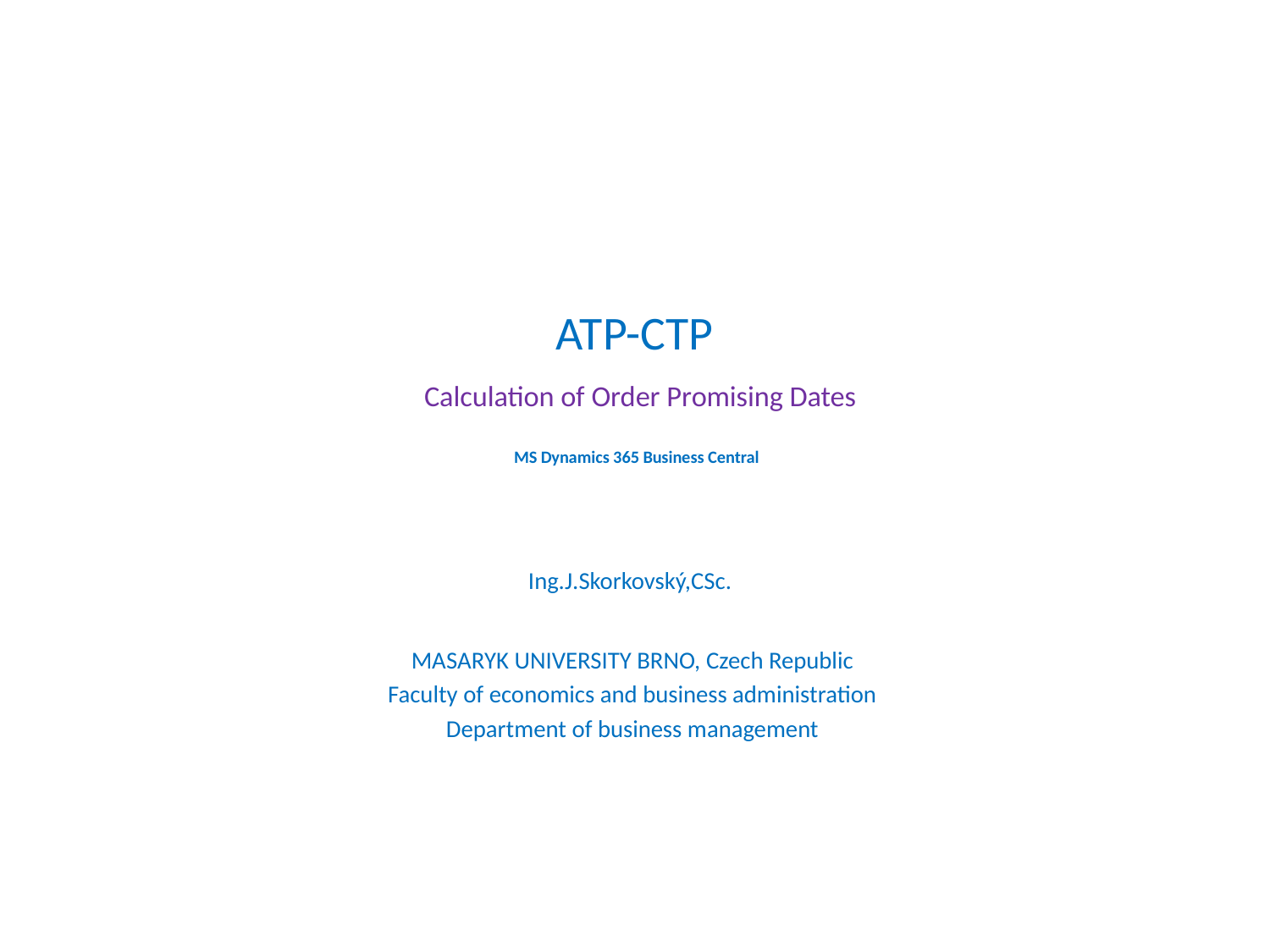

# ATP-CTP Calculation of Order Promising Dates MS Dynamics 365 Business Central
Ing.J.Skorkovský,CSc.

MASARYK UNIVERSITY BRNO, Czech Republic
Faculty of economics and business administration
Department of business management